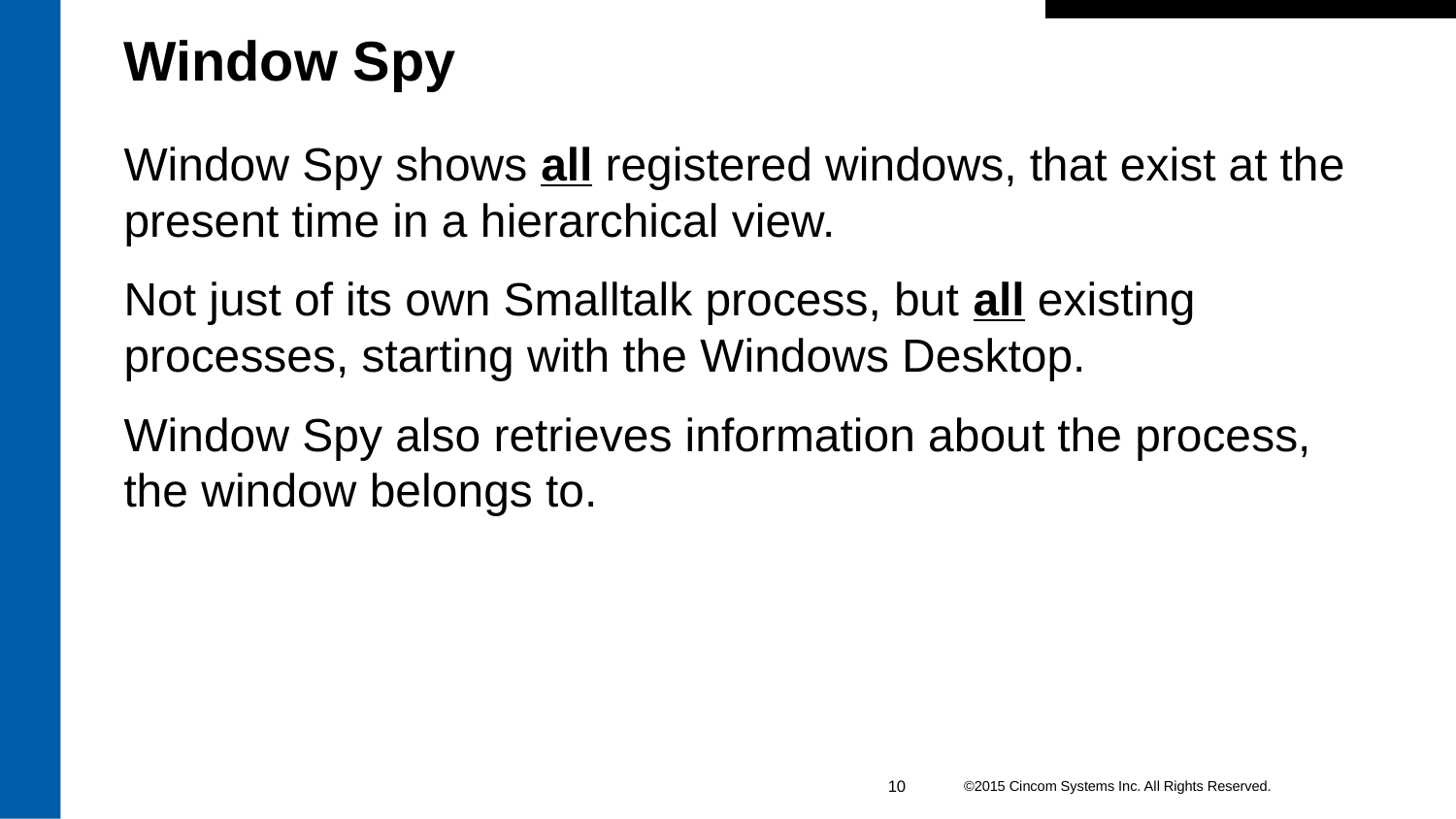

# Window Spy
Window Spy shows all registered windows, that exist at the present time in a hierarchical view.
Not just of its own Smalltalk process, but all existing processes, starting with the Windows Desktop.
Window Spy also retrieves information about the process, the window belongs to.
10
©2015 Cincom Systems Inc. All Rights Reserved.